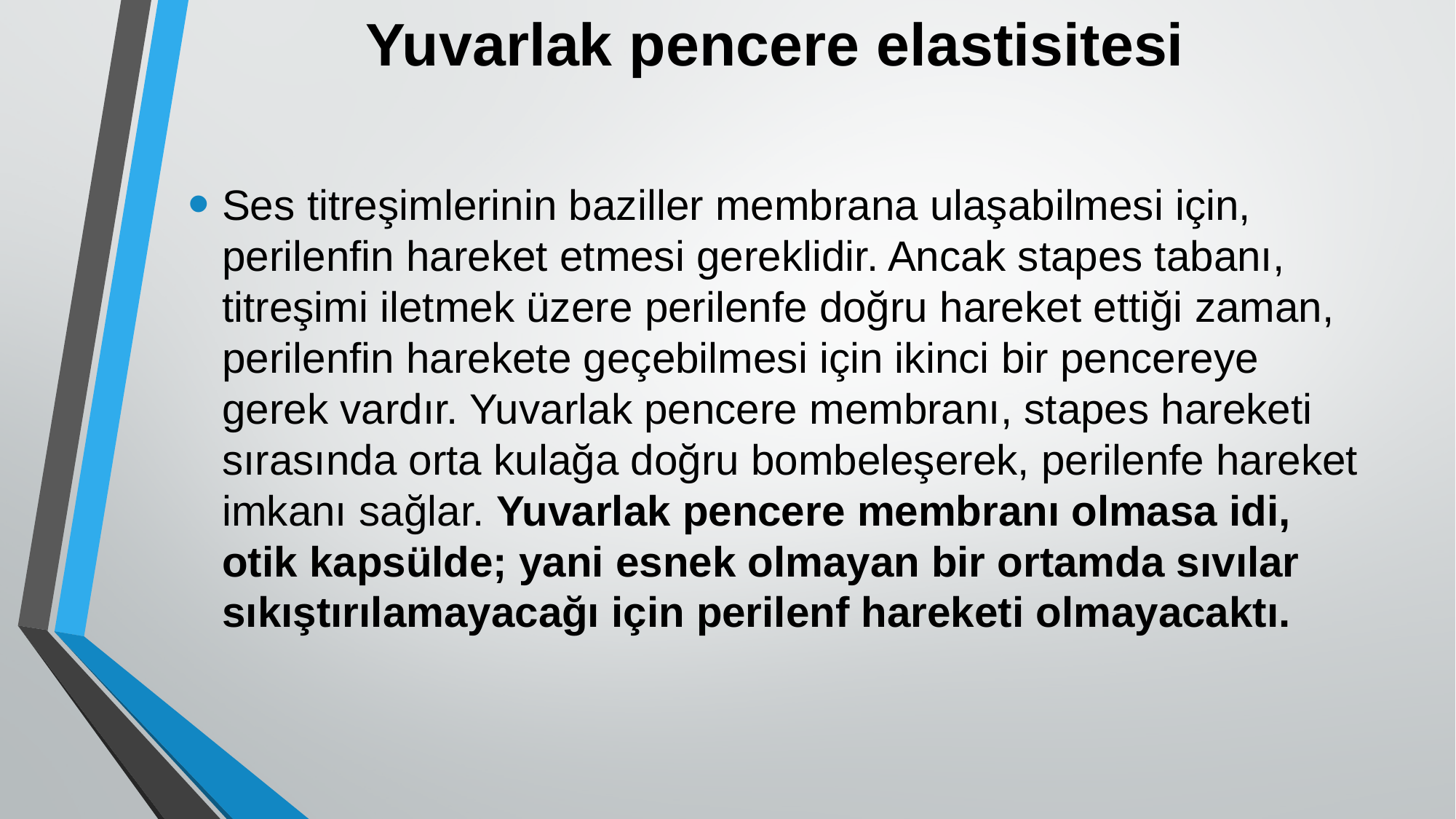

# Yuvarlak pencere elastisitesi
Ses titreşimlerinin baziller membrana ulaşabilmesi için, perilenfin hareket etmesi gereklidir. Ancak stapes tabanı, titreşimi iletmek üzere perilenfe doğru hareket ettiği zaman, perilenfin harekete geçebilmesi için ikinci bir pencereye gerek vardır. Yuvarlak pencere membranı, stapes hareketi sırasında orta kulağa doğru bombeleşerek, perilenfe hareket imkanı sağlar. Yuvarlak pencere membranı olmasa idi, otik kapsülde; yani esnek olmayan bir ortamda sıvılar sıkıştırılamayacağı için perilenf hareketi olmayacaktı.